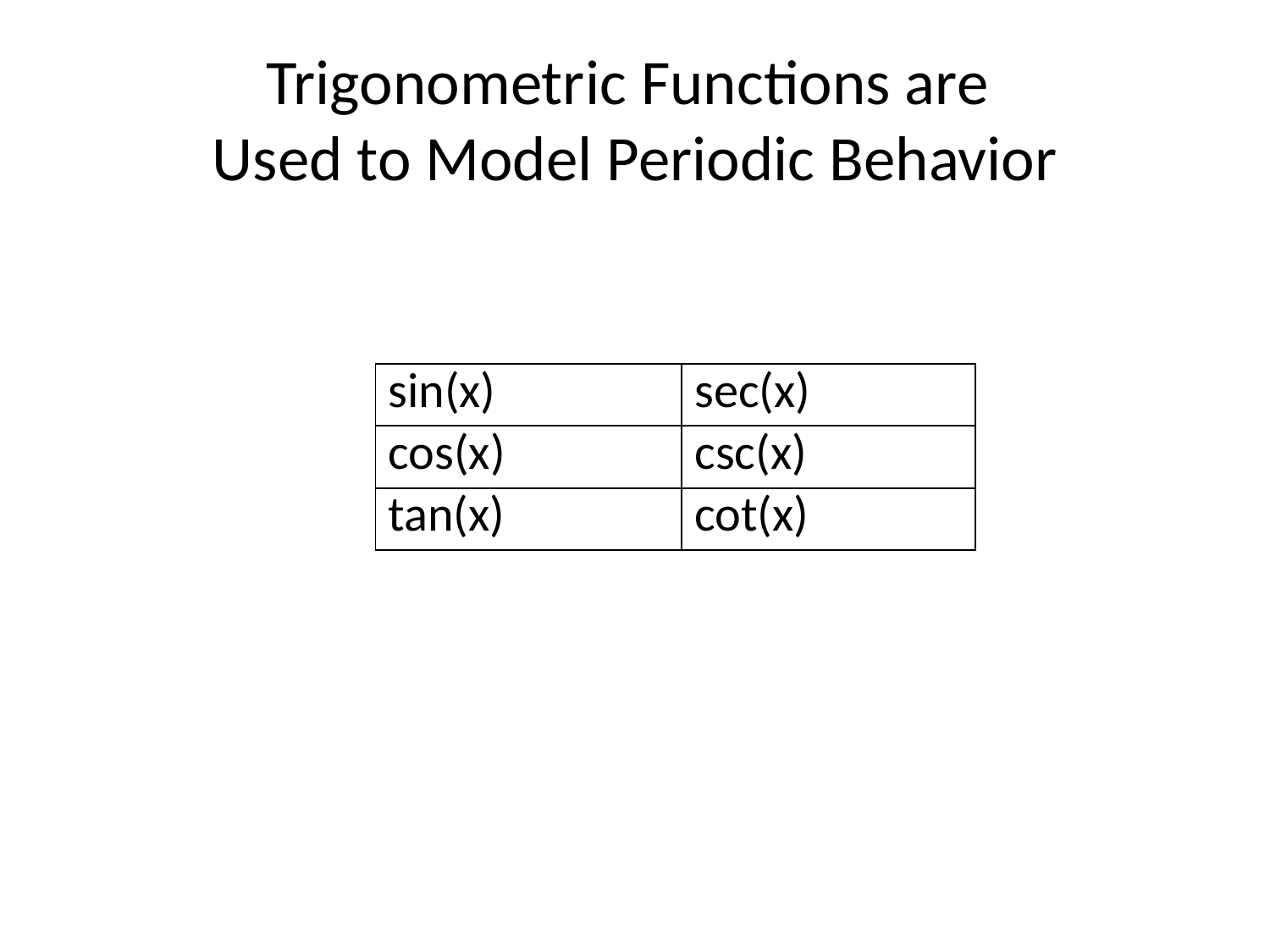

# Trigonometric Functions are Used to Model Periodic Behavior
| sin(x) | sec(x) |
| --- | --- |
| cos(x) | csc(x) |
| tan(x) | cot(x) |